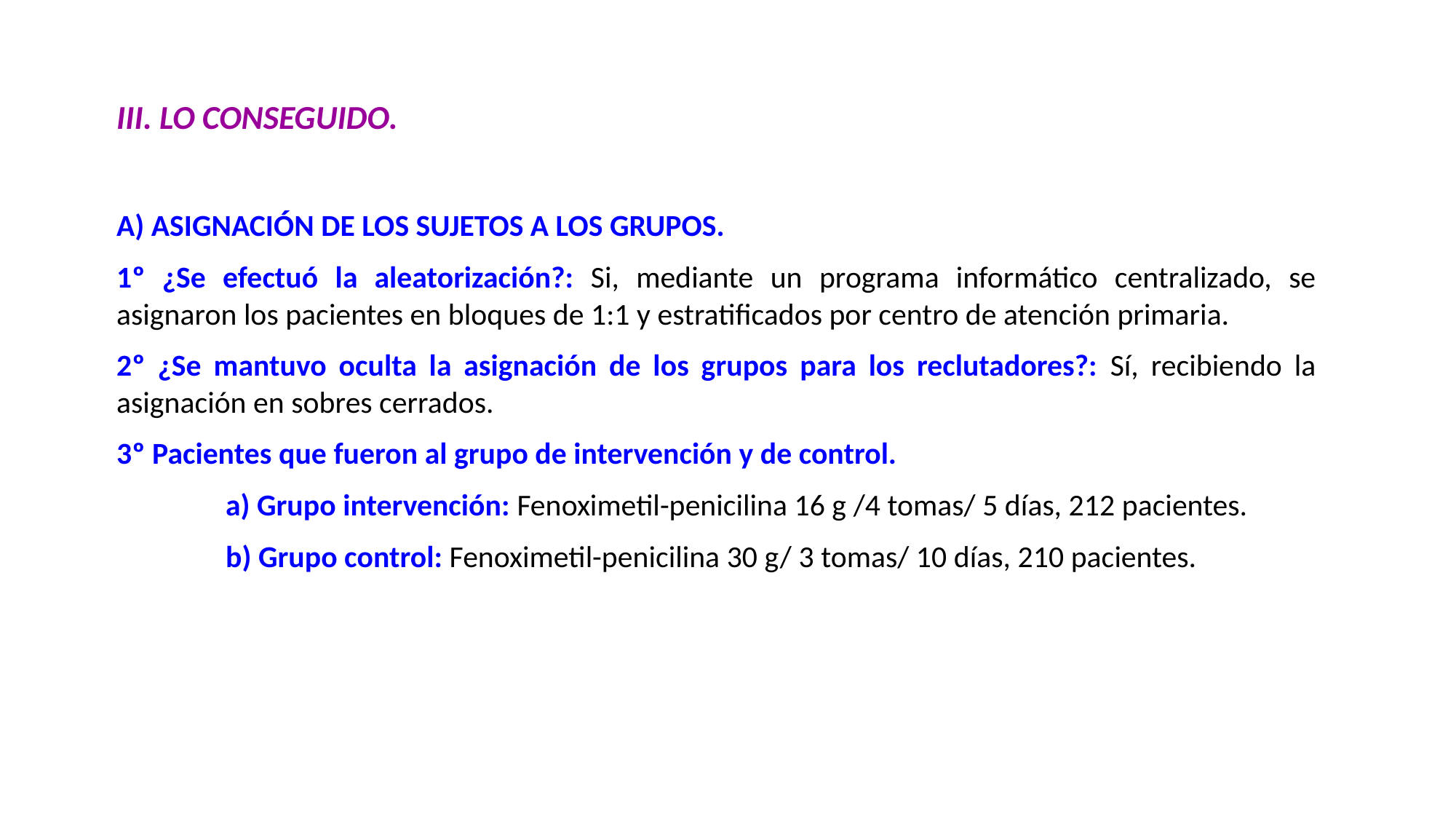

III. LO CONSEGUIDO.

A) ASIGNACIÓN DE LOS SUJETOS A LOS GRUPOS.
1º ¿Se efectuó la aleatorización?: Si, mediante un programa informático centralizado, se asignaron los pacientes en bloques de 1:1 y estratificados por centro de atención primaria.
2º ¿Se mantuvo oculta la asignación de los grupos para los reclutadores?: Sí, recibiendo la asignación en sobres cerrados.
3º Pacientes que fueron al grupo de intervención y de control.
	a) Grupo intervención: Fenoximetil-penicilina 16 g /4 tomas/ 5 días, 212 pacientes.
	b) Grupo control: Fenoximetil-penicilina 30 g/ 3 tomas/ 10 días, 210 pacientes.